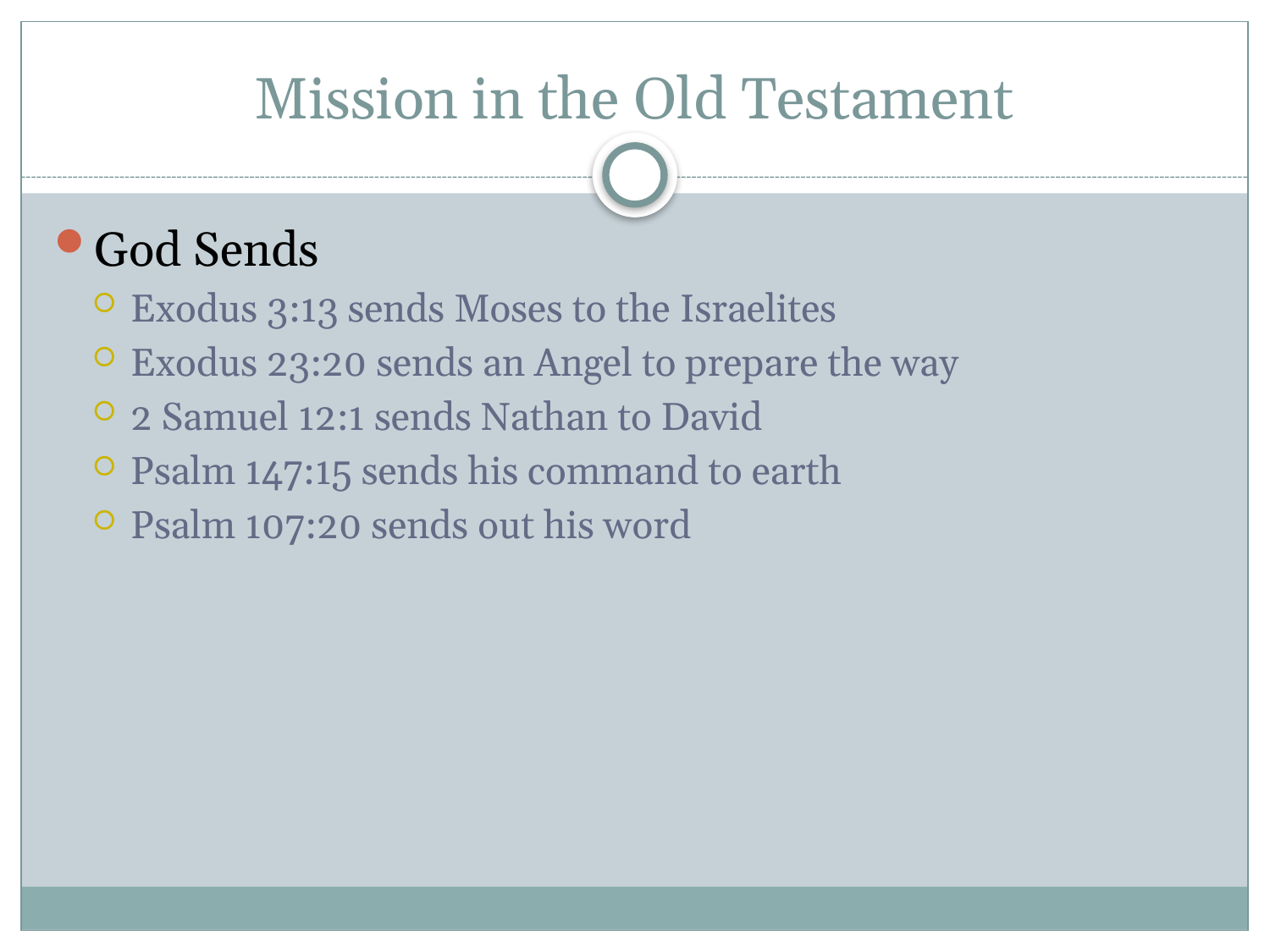

# Mission in the Old Testament
God Sends
Exodus 3:13 sends Moses to the Israelites
Exodus 23:20 sends an Angel to prepare the way
2 Samuel 12:1 sends Nathan to David
Psalm 147:15 sends his command to earth
Psalm 107:20 sends out his word